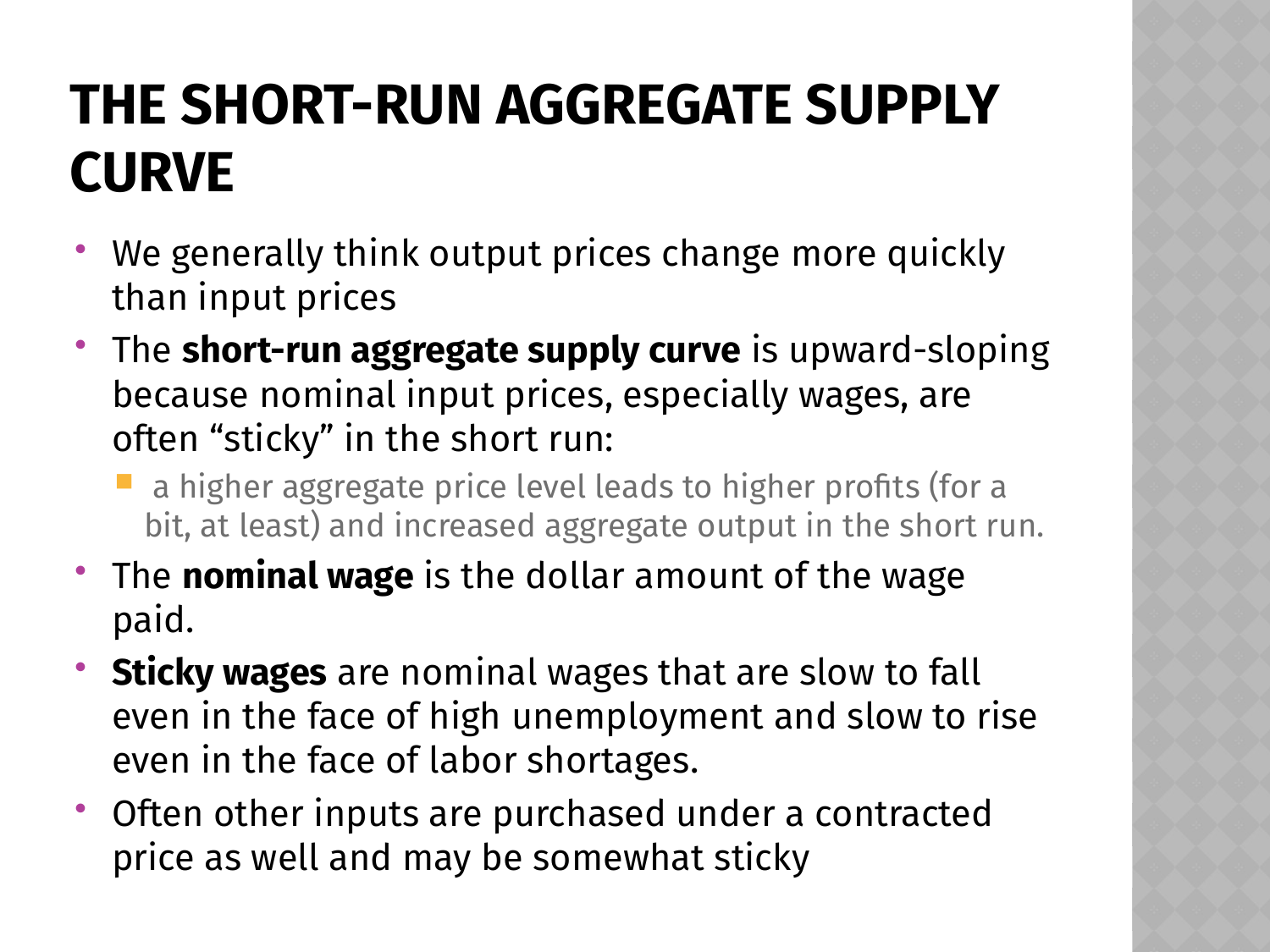

# The Short-Run Aggregate Supply Curve
We generally think output prices change more quickly than input prices
The short-run aggregate supply curve is upward-sloping because nominal input prices, especially wages, are often “sticky” in the short run:
 a higher aggregate price level leads to higher profits (for a bit, at least) and increased aggregate output in the short run.
The nominal wage is the dollar amount of the wage paid.
Sticky wages are nominal wages that are slow to fall even in the face of high unemployment and slow to rise even in the face of labor shortages.
Often other inputs are purchased under a contracted price as well and may be somewhat sticky